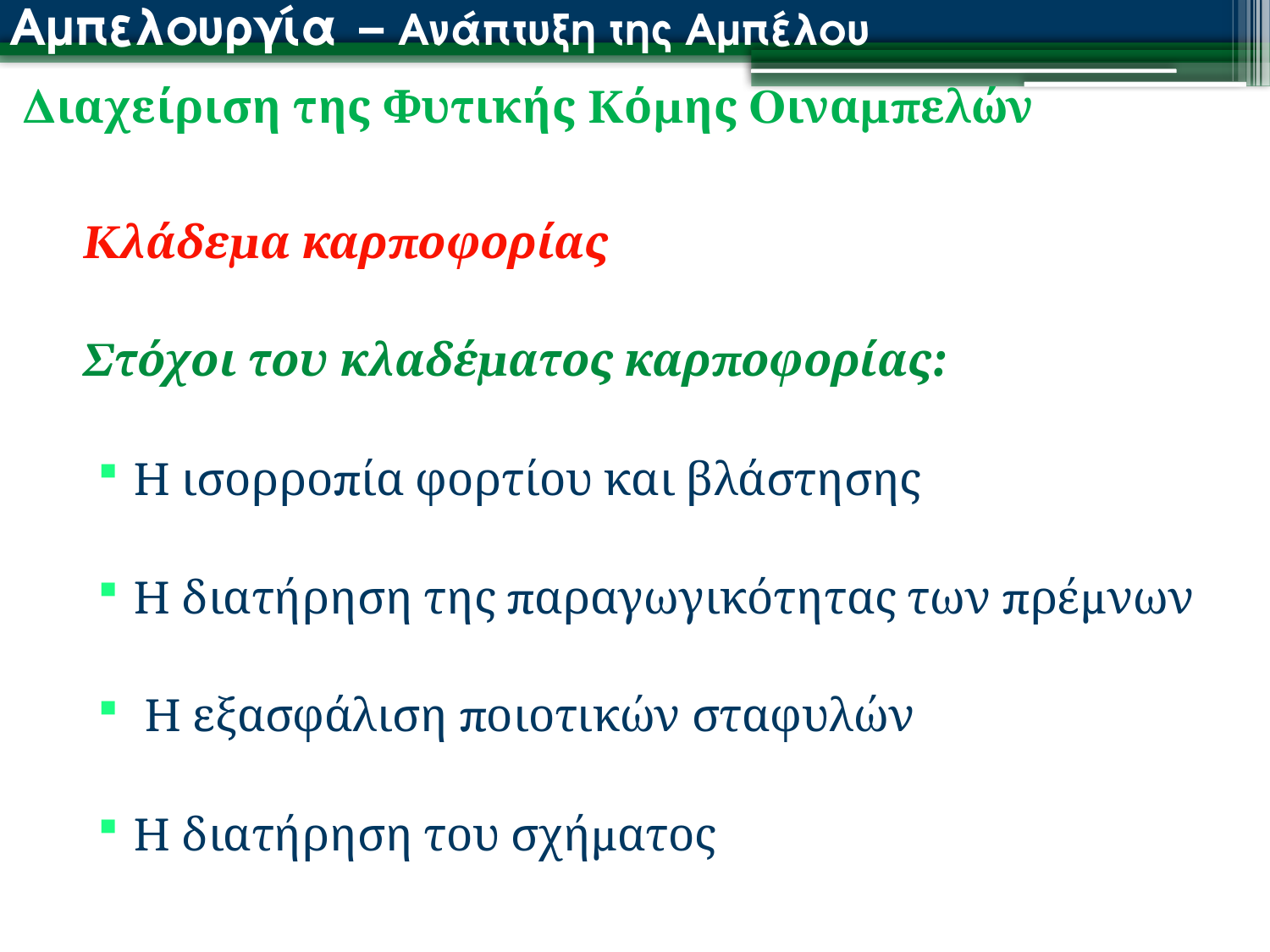

Αμπελουργία – Ανάπτυξη της Αμπέλου
Διαχείριση της Φυτικής Κόμης Οιναμπελών
Κλάδεμα καρποφορίας
Στόχοι του κλαδέματος καρποφορίας:
Η ισορροπία φορτίου και βλάστησης
Η διατήρηση της παραγωγικότητας των πρέμνων
 Η εξασφάλιση ποιοτικών σταφυλών
Η διατήρηση του σχήματος